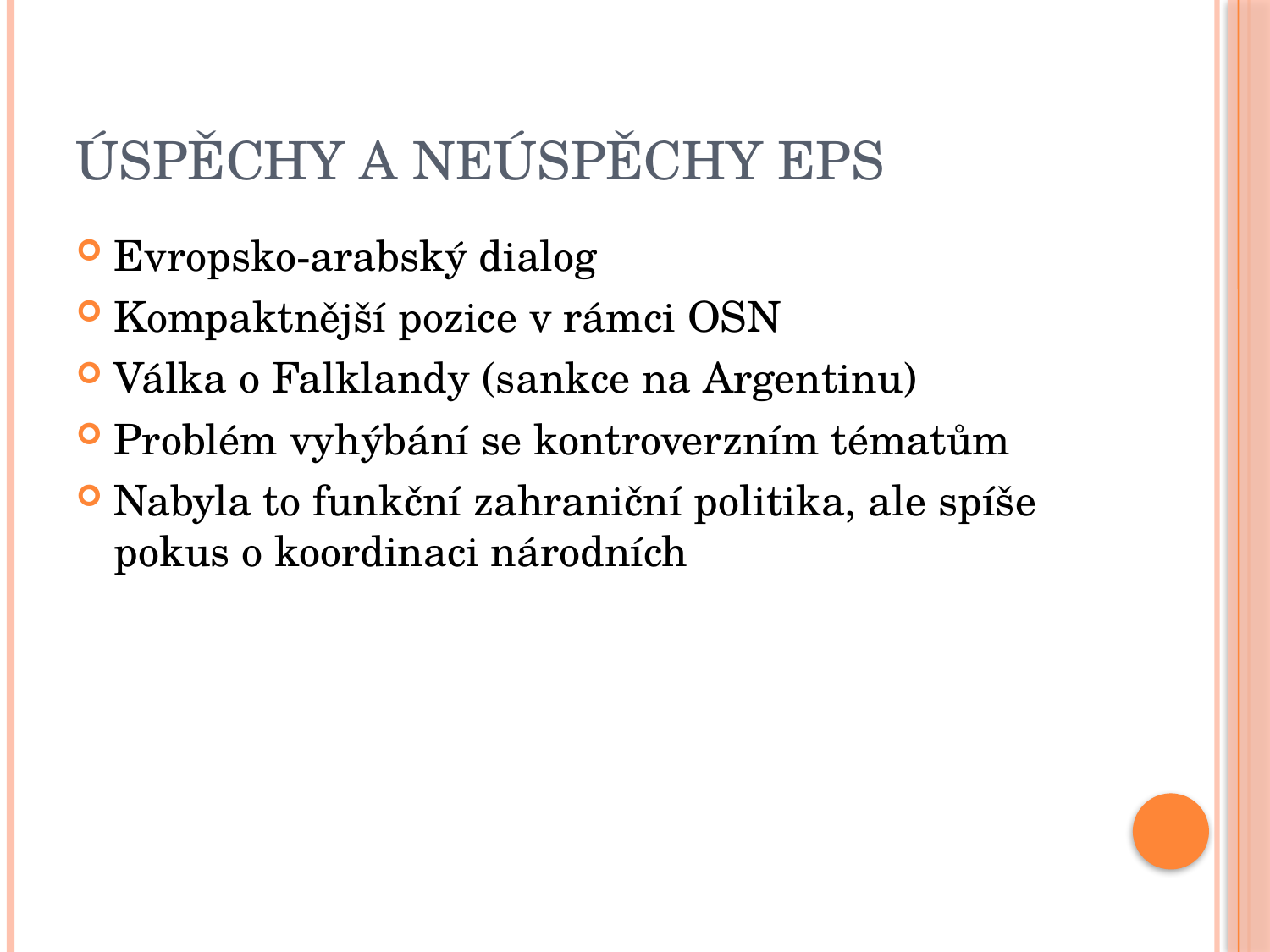

# Úspěchy a neúspěchy EPS
Evropsko-arabský dialog
Kompaktnější pozice v rámci OSN
Válka o Falklandy (sankce na Argentinu)
Problém vyhýbání se kontroverzním tématům
Nabyla to funkční zahraniční politika, ale spíše pokus o koordinaci národních